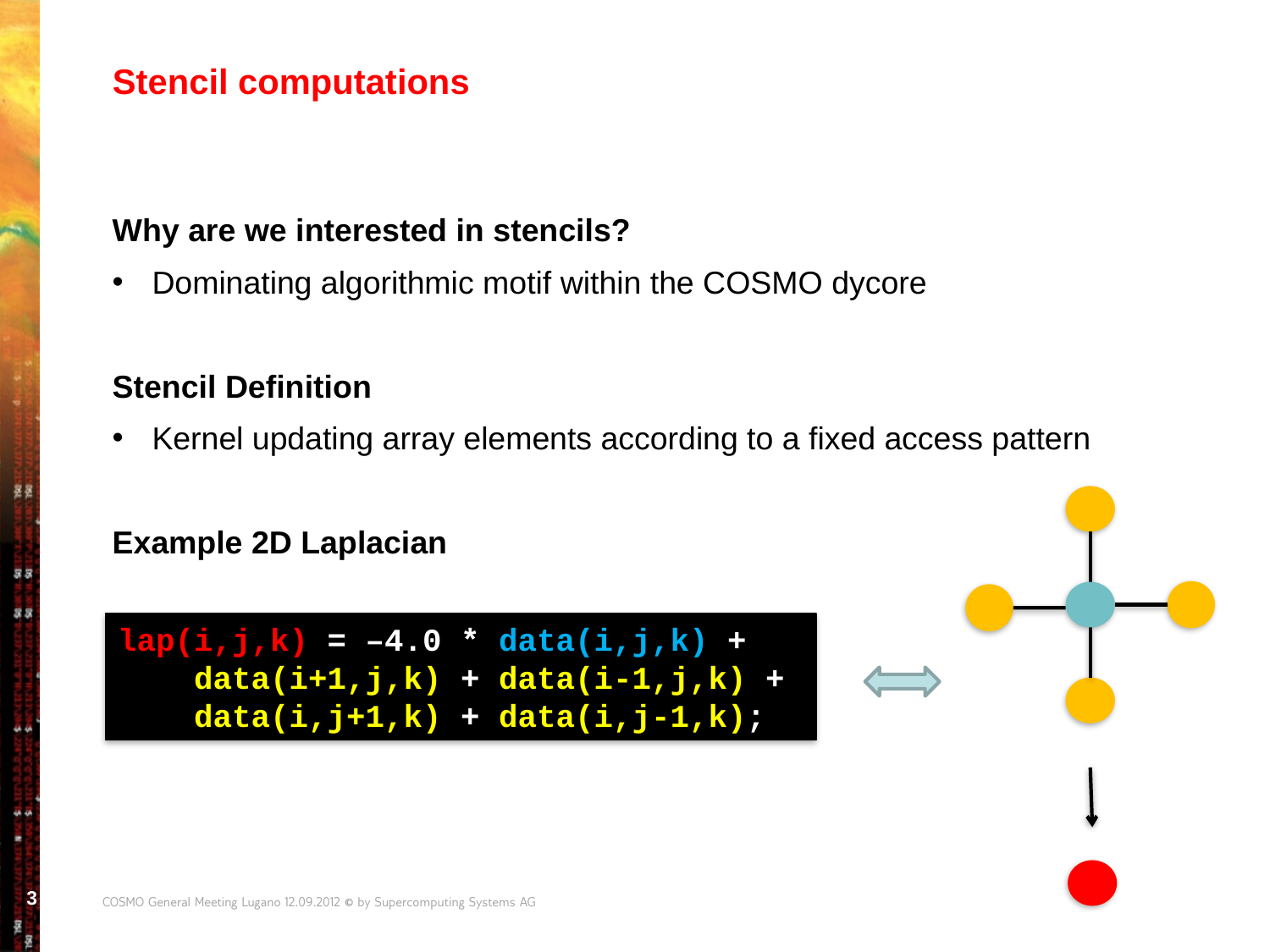

# Stencil computations
Why are we interested in stencils?
Dominating algorithmic motif within the COSMO dycore

Stencil Definition
Kernel updating array elements according to a fixed access pattern

Example 2D Laplacian

lap(i,j,k) = –4.0 * data(i,j,k) +
    data(i+1,j,k) + data(i-1,j,k) +
    data(i,j+1,k) + data(i,j-1,k);